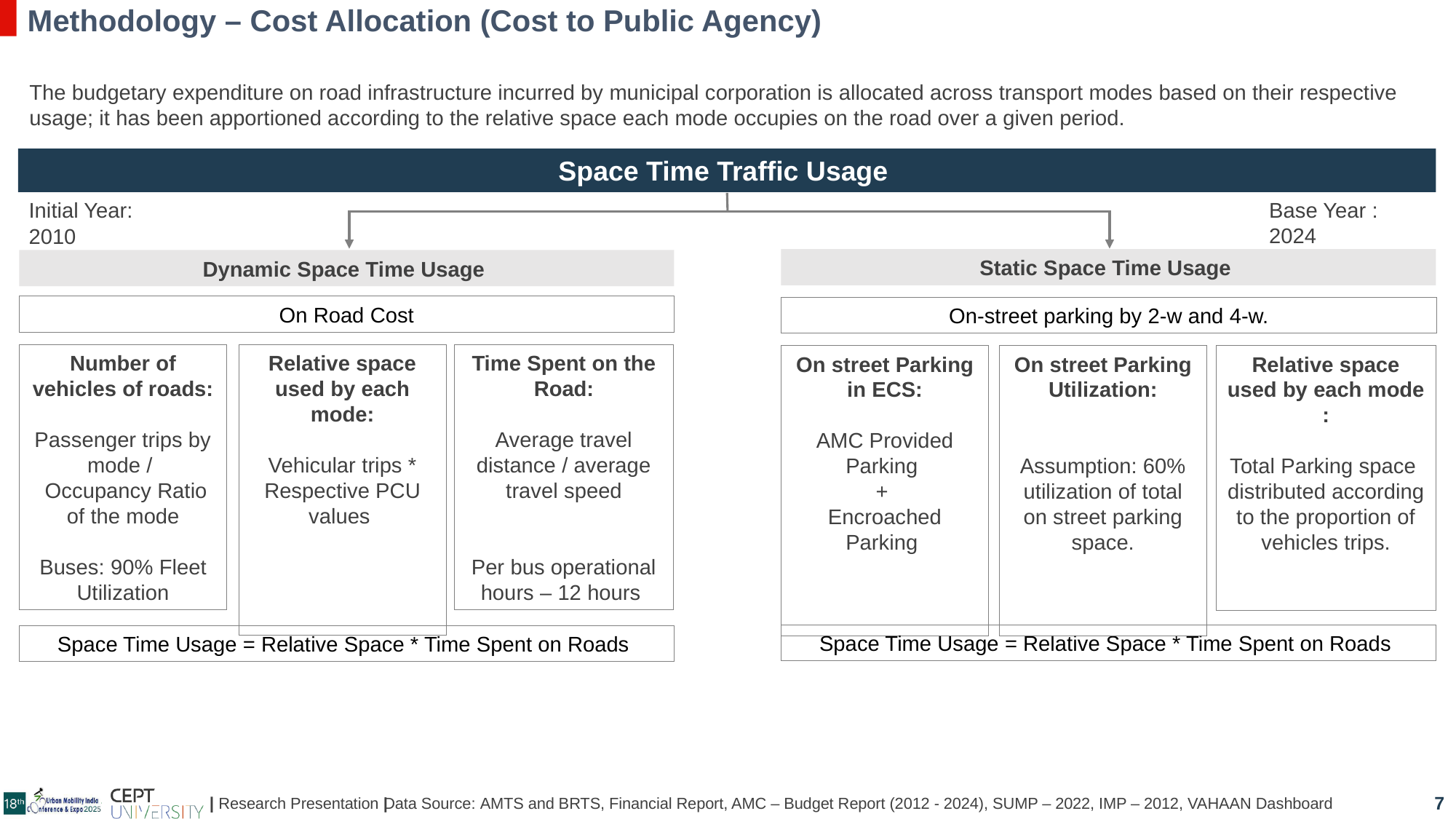

Methodology – Cost Allocation (Cost to Public Agency)
The budgetary expenditure on road infrastructure incurred by municipal corporation is allocated across transport modes based on their respective usage; it has been apportioned according to the relative space each mode occupies on the road over a given period.
Space Time Traffic Usage
Base Year : 2024
Initial Year: 2010

Static Space Time Usage
Dynamic Space Time Usage
On Road Cost
On-street parking by 2-w and 4-w.
Number of vehicles of roads:

Passenger trips by mode /
 Occupancy Ratio of the mode

Buses: 90% Fleet Utilization
Relative space used by each mode:

Vehicular trips * Respective PCU values

Time Spent on the Road:

Average travel distance / average travel speed

Per bus operational hours – 12 hours
On street Parking in ECS:

AMC Provided Parking
+
Encroached Parking

Relative space used by each mode :

Total Parking space  distributed according to the proportion of vehicles trips.

On street Parking Utilization:

Assumption: 60% utilization of total on street parking space.

Space Time Usage = Relative Space * Time Spent on Roads
Space Time Usage = Relative Space * Time Spent on Roads
Data Source: AMTS and BRTS, Financial Report, AMC – Budget Report (2012 - 2024), SUMP – 2022, IMP – 2012, VAHAAN Dashboard